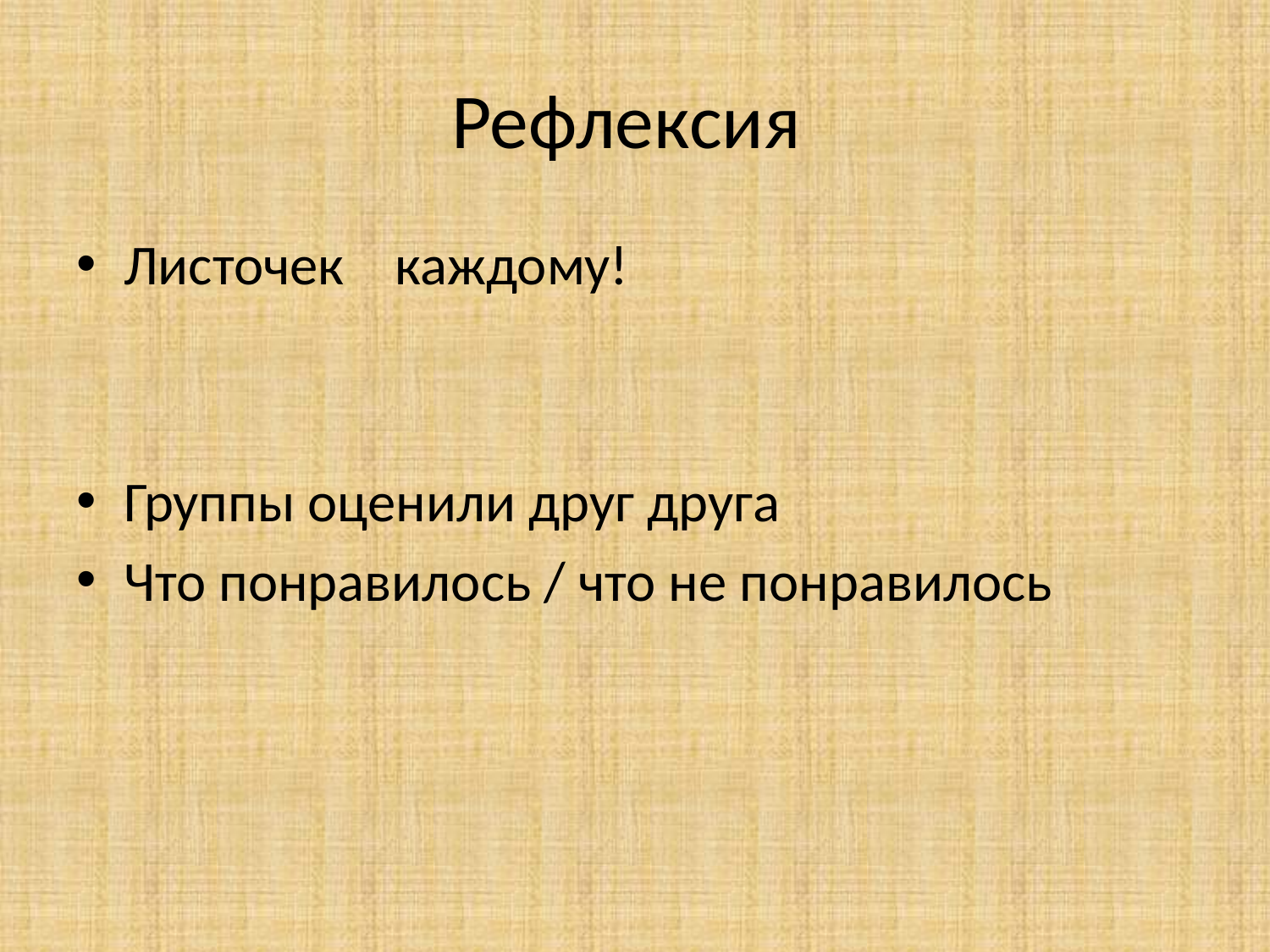

# Рефлексия
Листочек    каждому!

Группы оценили друг друга
Что понравилось / что не понравилось